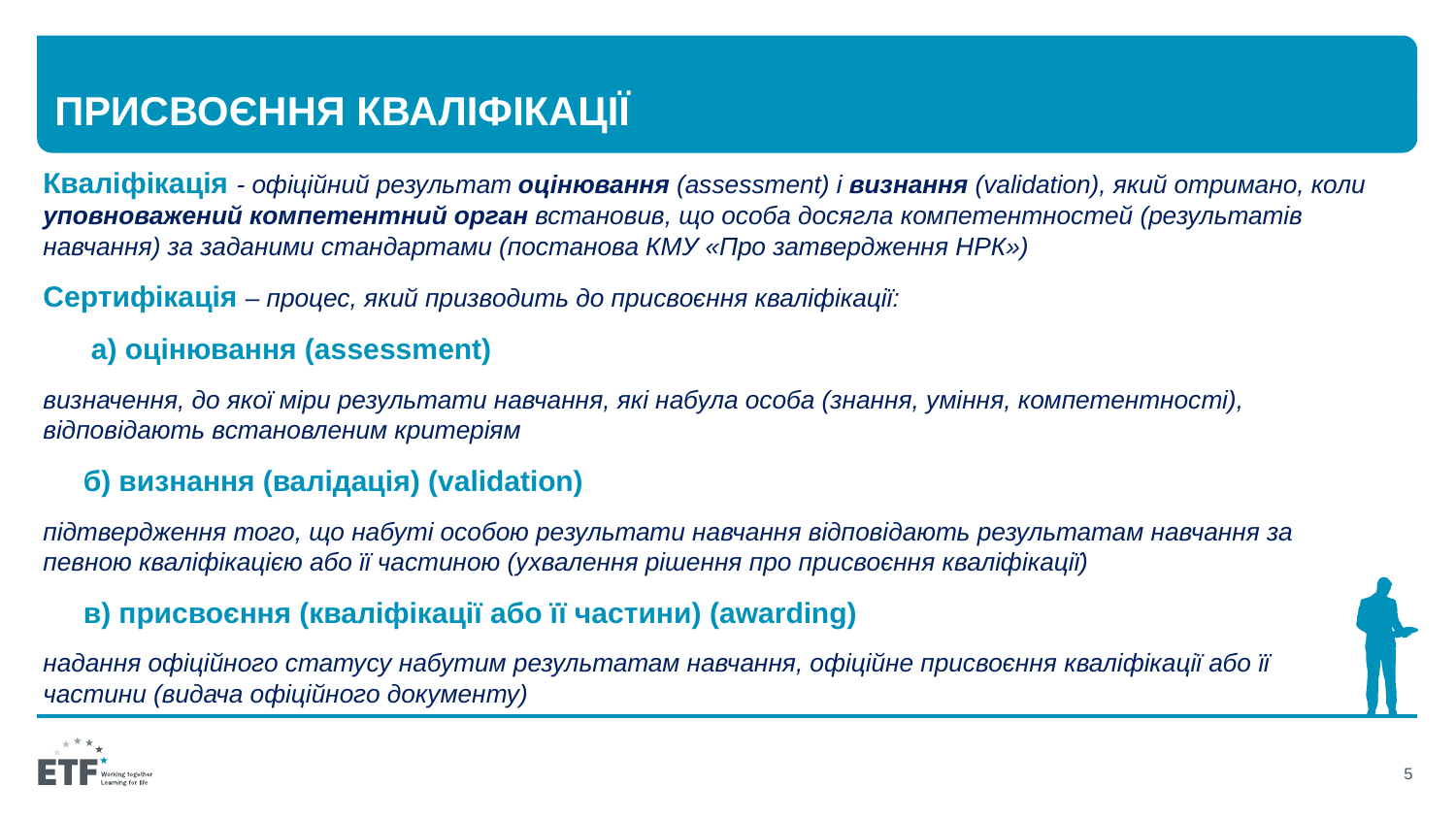

# Присвоєння кваліфікації
Кваліфікація - офіційний результат оцінювання (assessment) і визнання (validation), який отримано, коли уповноважений компетентний орган встановив, що особа досягла компетентностей (результатів навчання) за заданими стандартами (постанова КМУ «Про затвердження НРК»)
Сертифікація – процес, який призводить до присвоєння кваліфікації:
      а) оцінювання (assessment)
визначення, до якої міри результати навчання, які набула особа (знання, уміння, компетентності), відповідають встановленим критеріям
     б) визнання (валідація) (validation)
підтвердження того, що набуті особою результати навчання відповідають результатам навчання за певною кваліфікацією або її частиною (ухвалення рішення про присвоєння кваліфікації)
     в) присвоєння (кваліфікації або її частини) (awarding)
надання офіційного статусу набутим результатам навчання, офіційне присвоєння кваліфікації або її частини (видача офіційного документу)

5